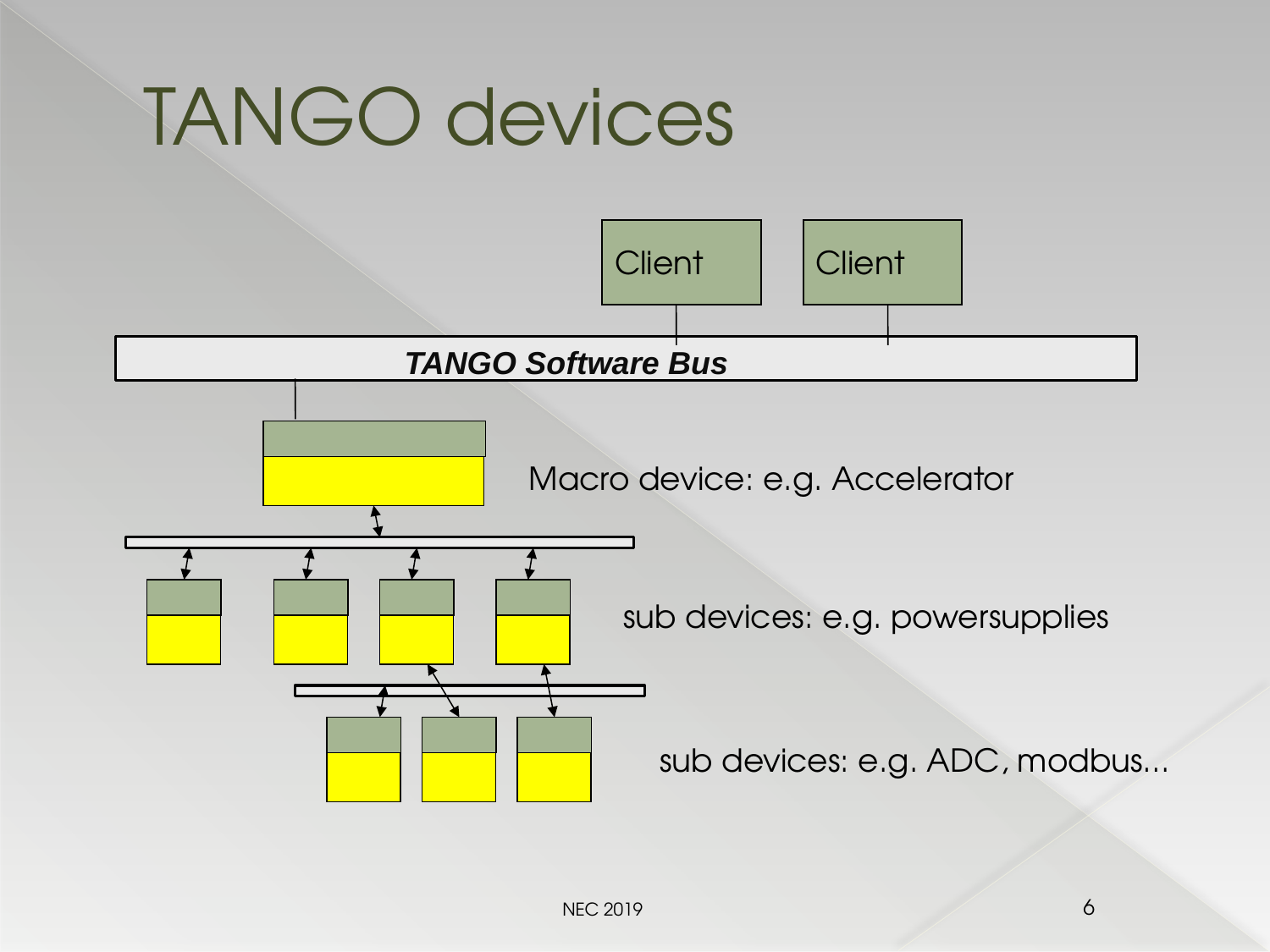

# TANGO devices
Client
Client

TANGO Software Bus

Macro device: e.g. Accelerator

sub devices: e.g. powersupplies

sub devices: e.g. ADC, modbus…
6
NEC 2019